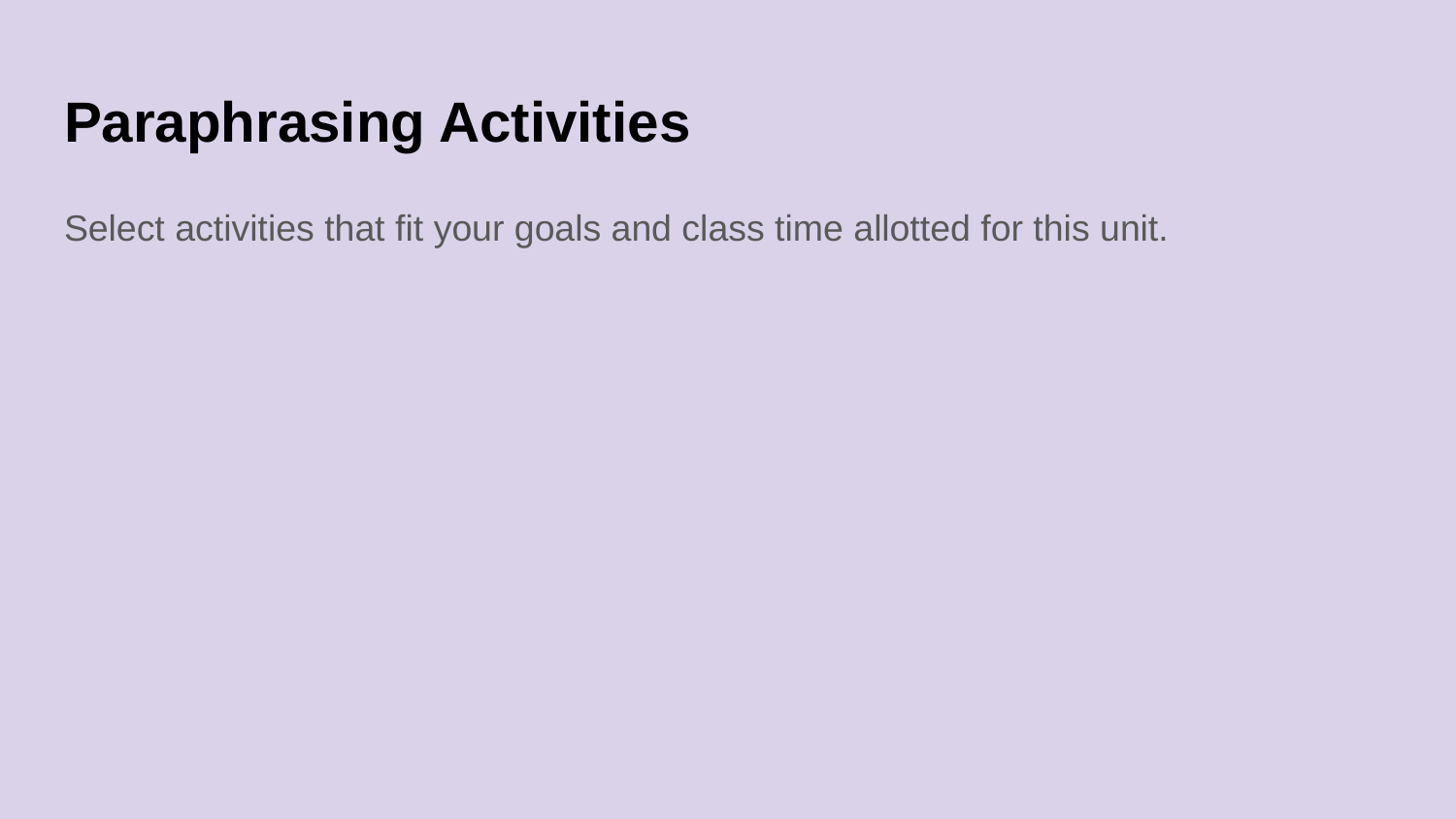

# Paraphrasing Activities
Select activities that fit your goals and class time allotted for this unit.